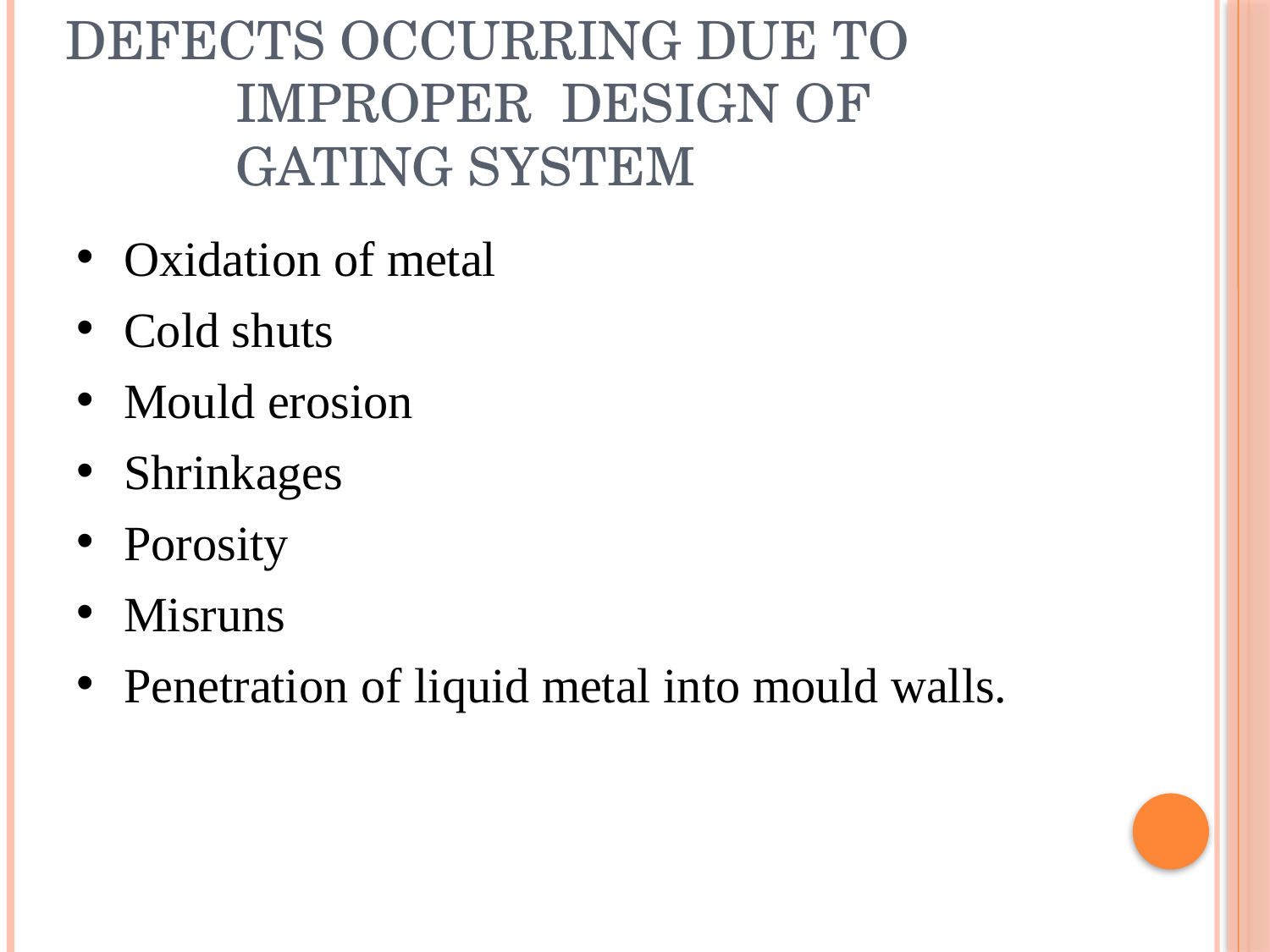

# Defects occurring due to improper  design of gating system
Oxidation of metal
Cold shuts
Mould erosion
Shrinkages
Porosity
Misruns
Penetration of liquid metal into mould walls.